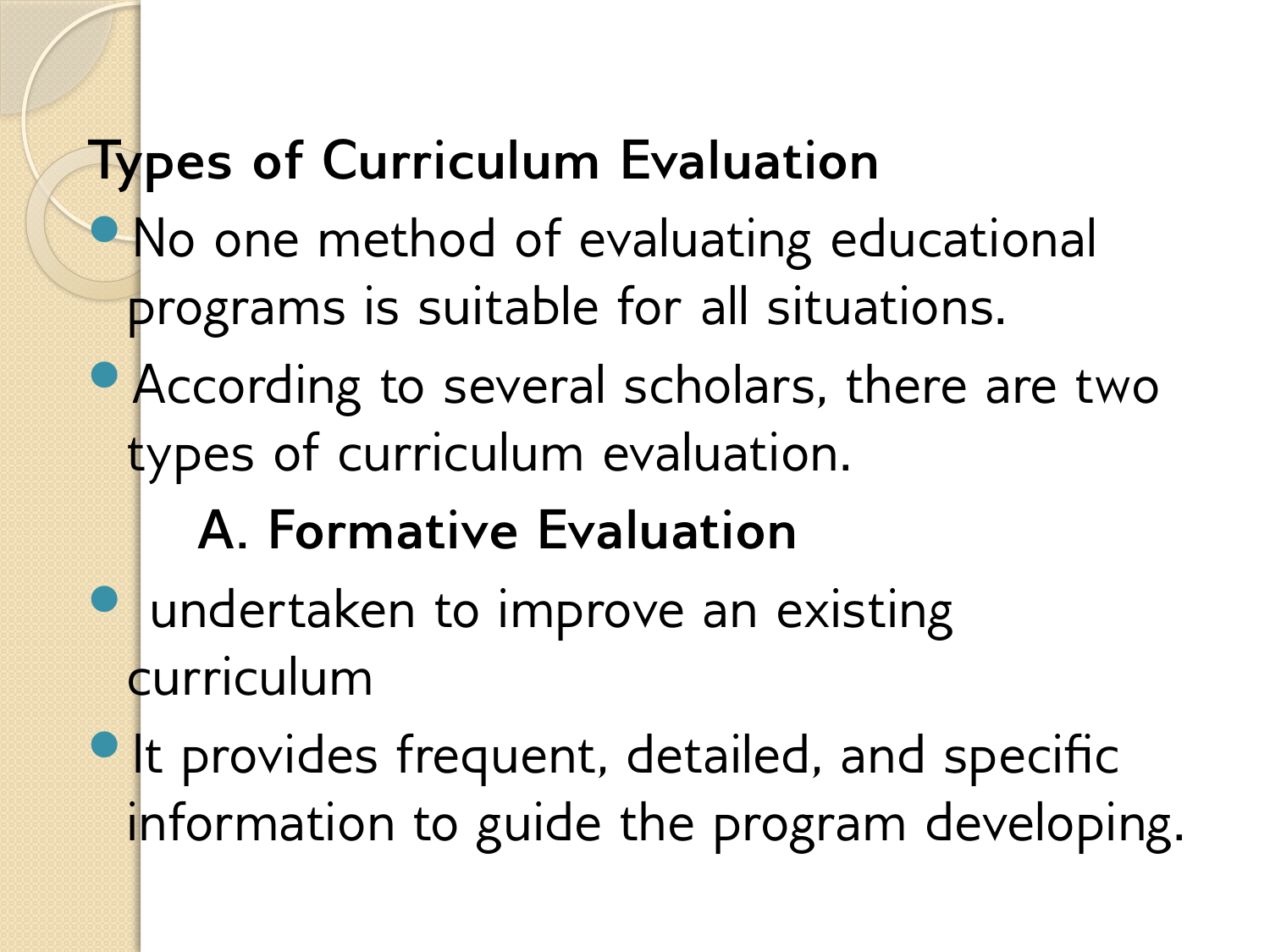

#
Types of Curriculum Evaluation
No one method of evaluating educational programs is suitable for all situations.
According to several scholars, there are two types of curriculum evaluation.
      A. Formative Evaluation
 undertaken to improve an existing curriculum
It provides frequent, detailed, and specific information to guide the program developing.